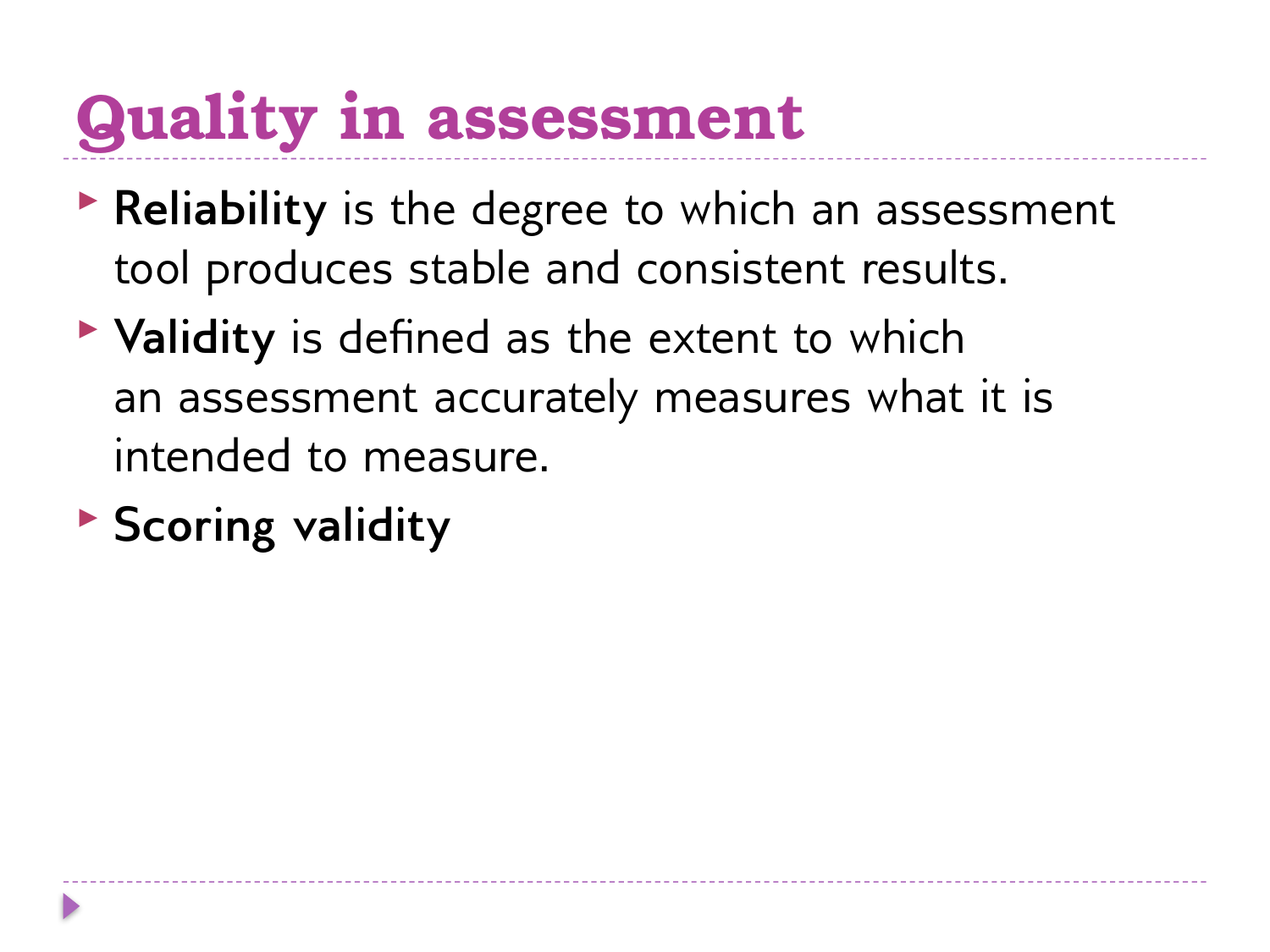

# Quality in assessment
Reliability is the degree to which an assessment tool produces stable and consistent results.
Validity is defined as the extent to which an assessment accurately measures what it is intended to measure.
Scoring validity